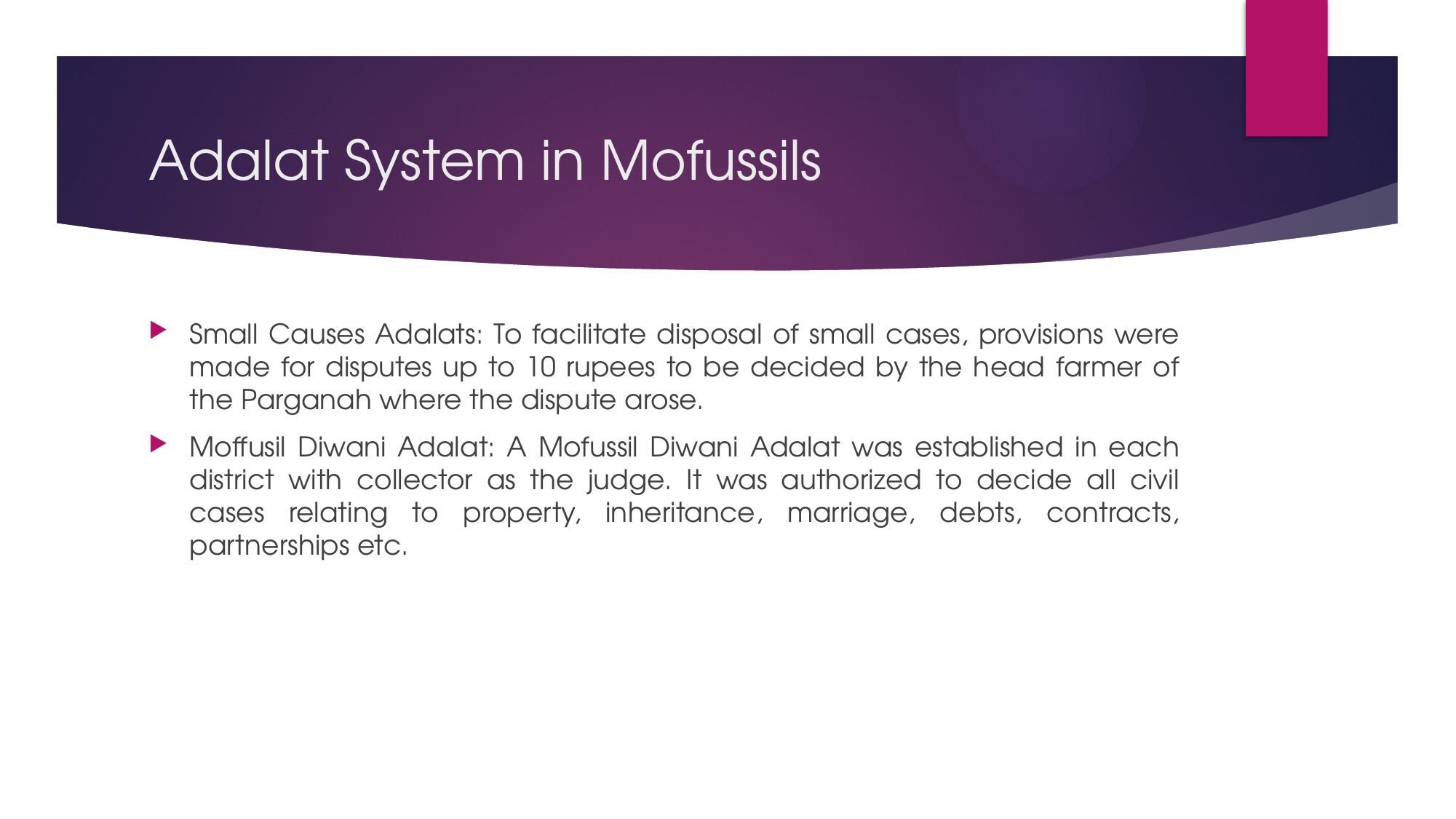

# Adalat System in Mofussils
Small Causes Adalats: To facilitate disposal of small cases, provisions were made for disputes up to 10 rupees to be decided by the head farmer of the Parganah where the dispute arose.
Moffusil Diwani Adalat: A Mofussil Diwani Adalat was established in each district with collector as the judge. It was authorized to decide all civil cases relating to property, inheritance, marriage, debts, contracts, partnerships etc.